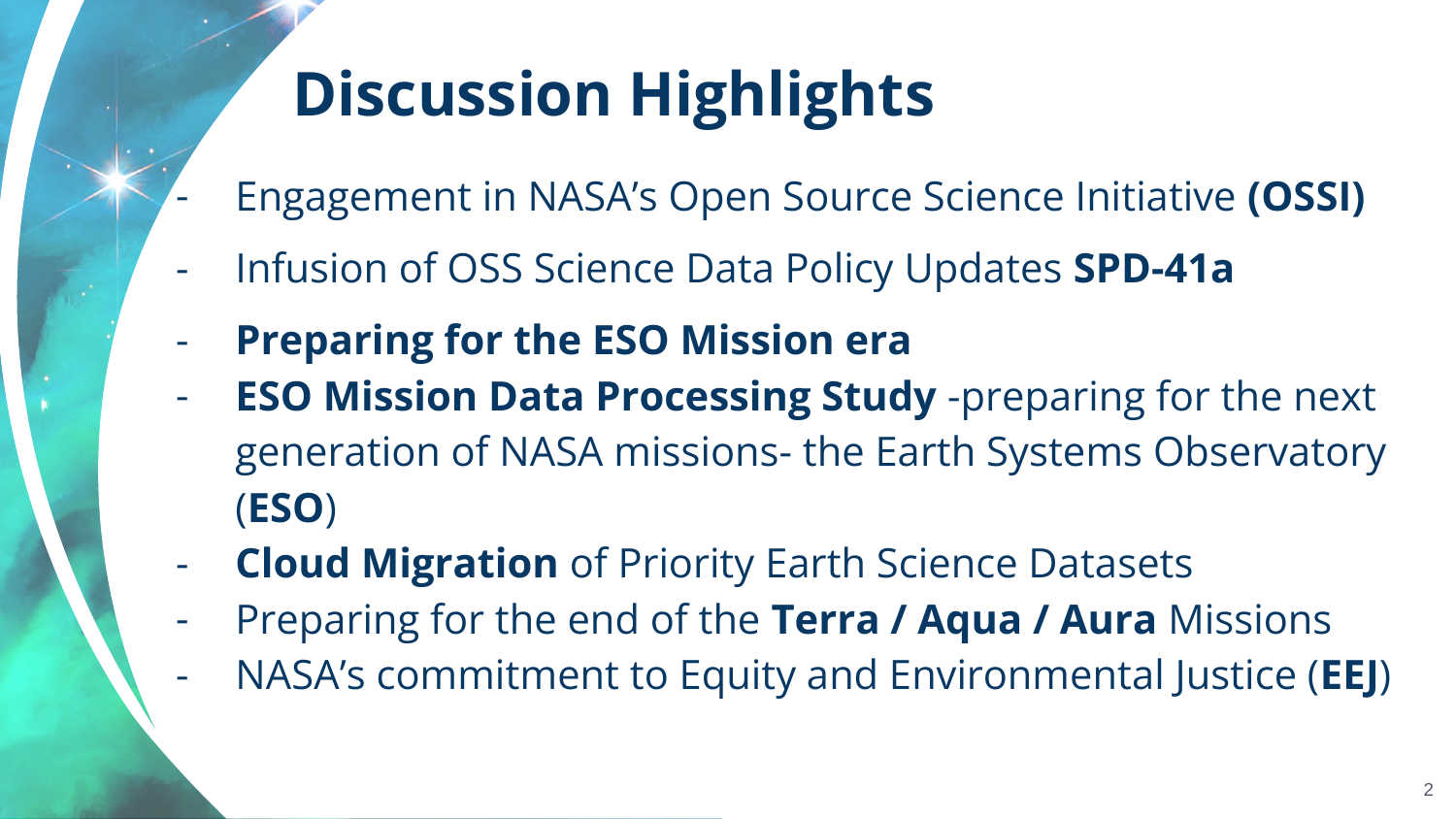

# Discussion Highlights
Engagement in NASA’s Open Source Science Initiative (OSSI)
Infusion of OSS Science Data Policy Updates SPD-41a
Preparing for the ESO Mission era
ESO Mission Data Processing Study -preparing for the next generation of NASA missions- the Earth Systems Observatory (ESO)
Cloud Migration of Priority Earth Science Datasets
Preparing for the end of the Terra / Aqua / Aura Missions
NASA’s commitment to Equity and Environmental Justice (EEJ)
2